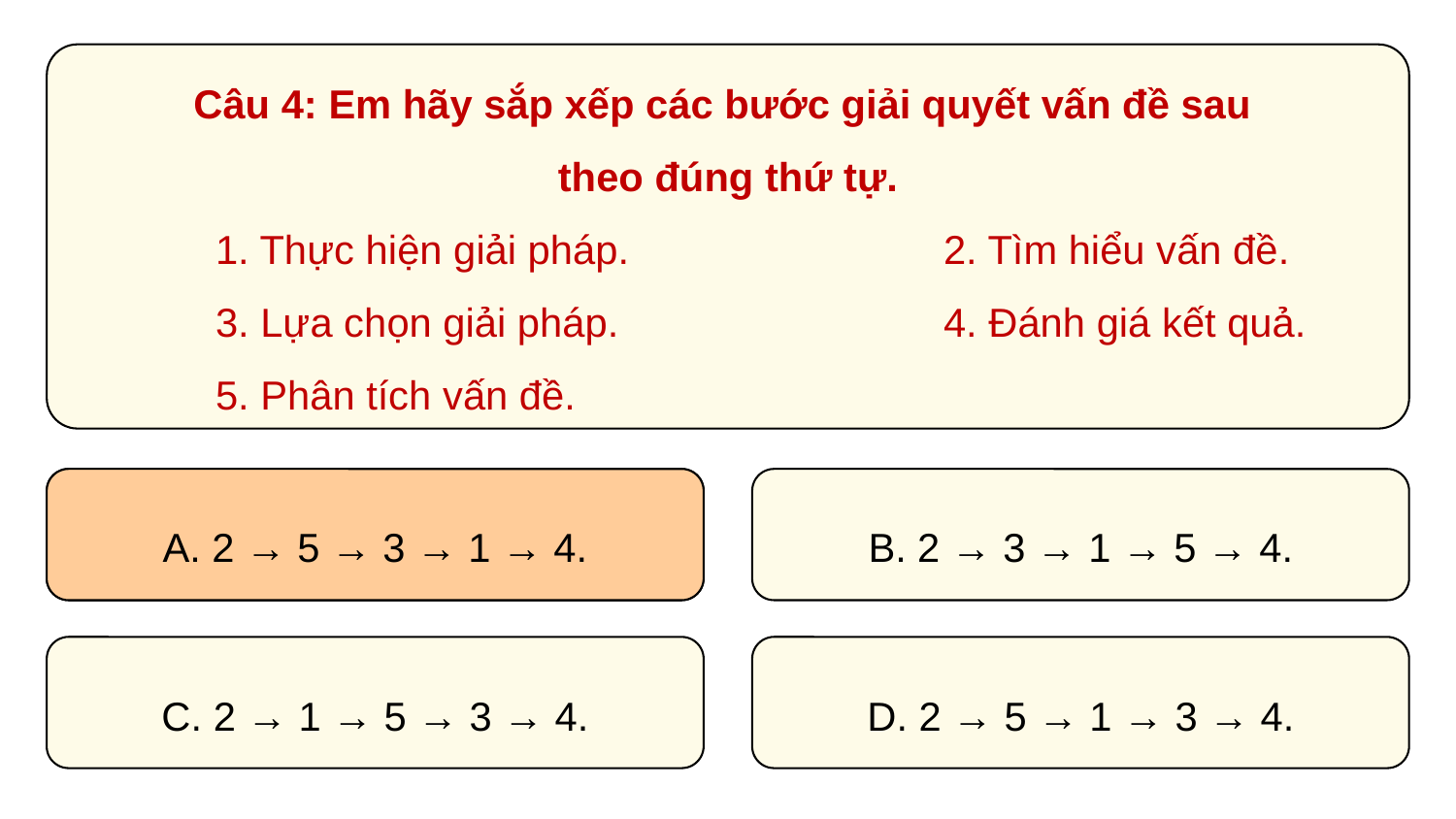

Câu 4: Em hãy sắp xếp các bước giải quyết vấn đề sau
theo đúng thứ tự.
	1. Thực hiện giải pháp.			2. Tìm hiểu vấn đề.
	3. Lựa chọn giải pháp.			4. Đánh giá kết quả.
	5. Phân tích vấn đề.
A. 2 → 5 → 3 → 1 → 4.
A. 2 → 5 → 3 → 1 → 4.
B. 2 → 3 → 1 → 5 → 4.
C. 2 → 1 → 5 → 3 → 4.
D. 2 → 5 → 1 → 3 → 4.